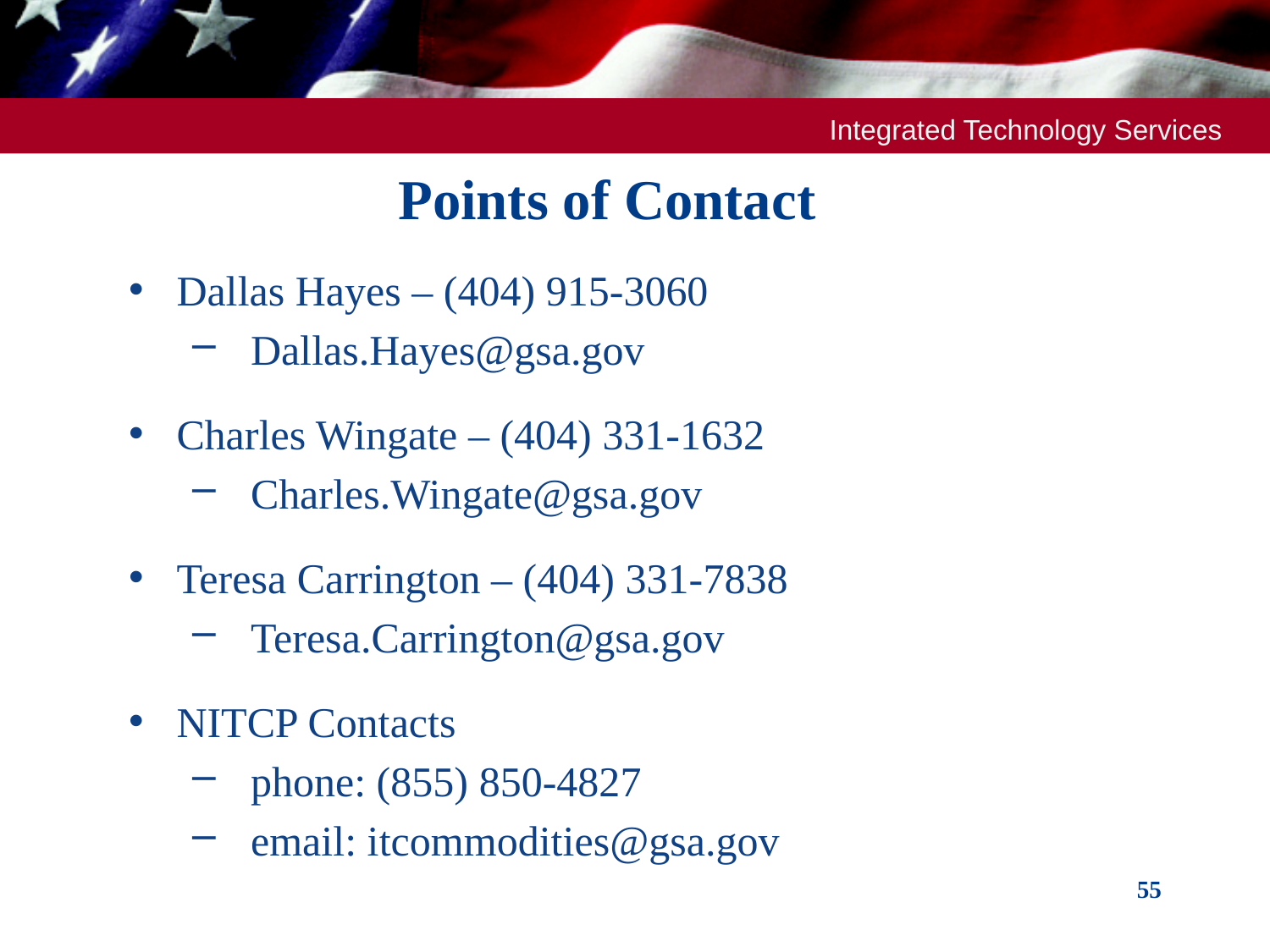

Integrated Technology Services
# Points of Contact
Dallas Hayes – (404) 915-3060
 Dallas.Hayes@gsa.gov
Charles Wingate – (404) 331-1632
 Charles.Wingate@gsa.gov
Teresa Carrington – (404) 331-7838
 Teresa.Carrington@gsa.gov
NITCP Contacts
 phone: (855) 850-4827
 email: itcommodities@gsa.gov

55